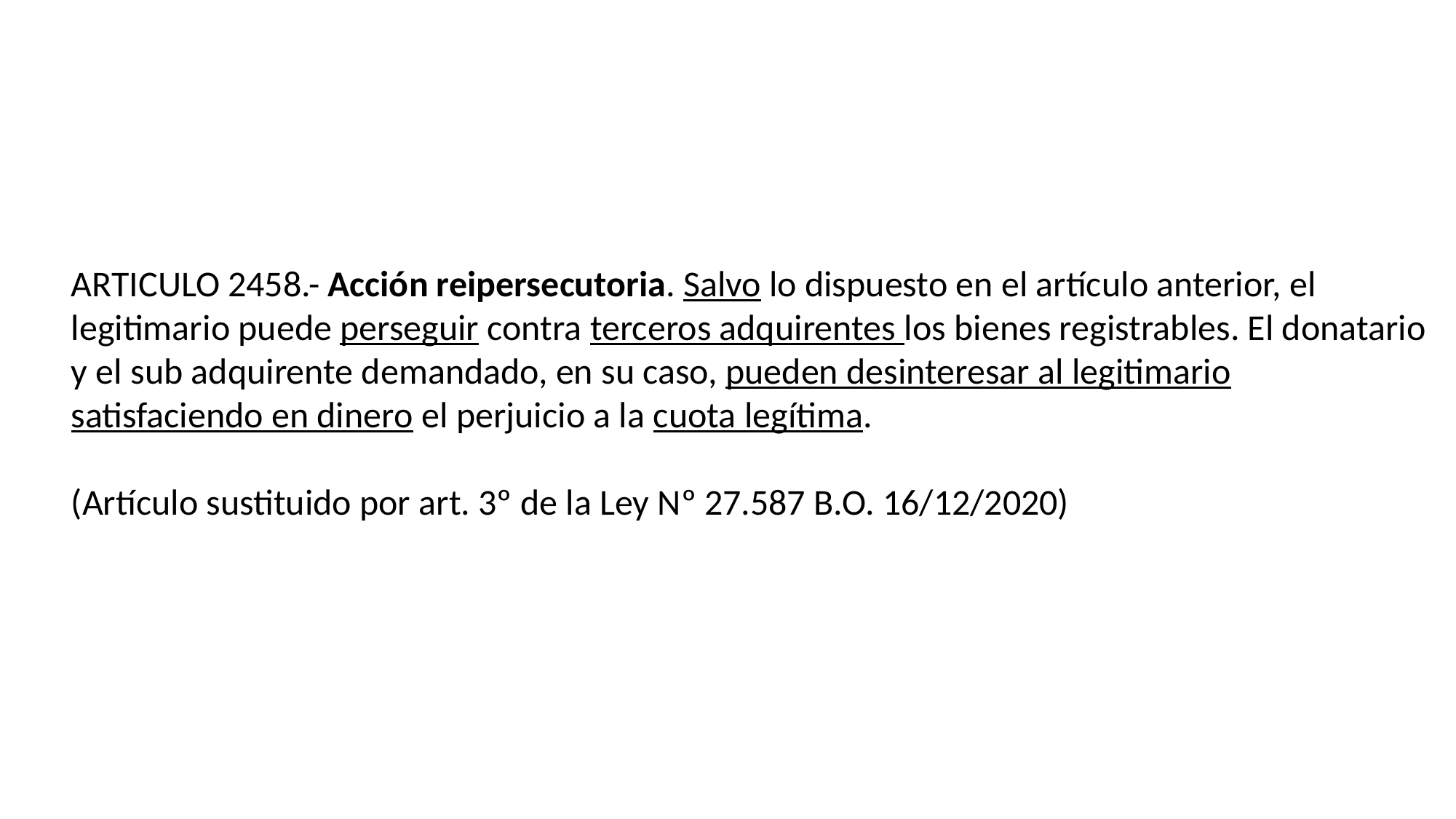

ARTICULO 2458.- Acción reipersecutoria. Salvo lo dispuesto en el artículo anterior, el legitimario puede perseguir contra terceros adquirentes los bienes registrables. El donatario y el sub adquirente demandado, en su caso, pueden desinteresar al legitimario satisfaciendo en dinero el perjuicio a la cuota legítima.

(Artículo sustituido por art. 3º de la Ley Nº 27.587 B.O. 16/12/2020)